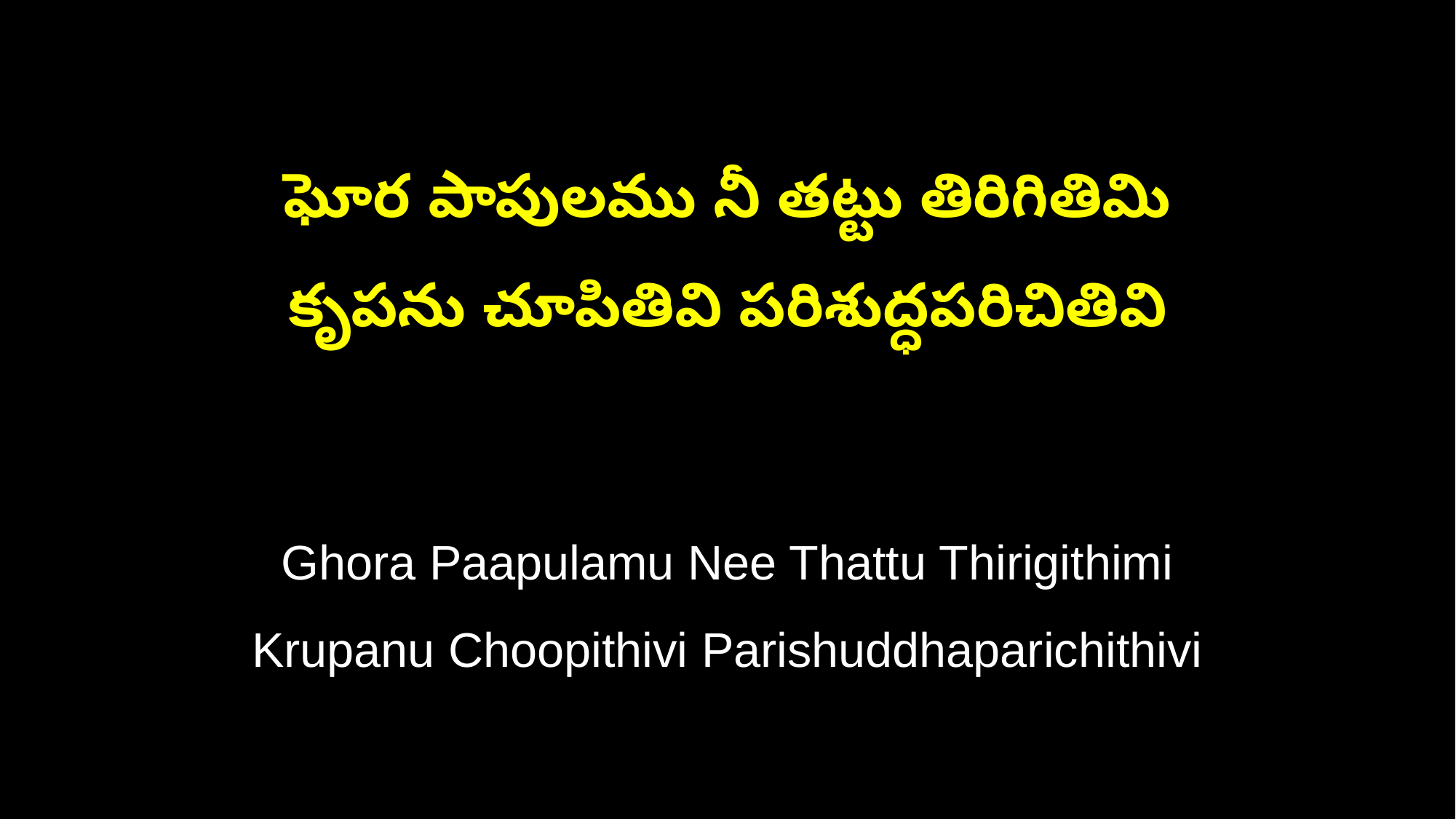

ఘోర పాపులము నీ తట్టు తిరిగితిమి
కృపను చూపితివి పరిశుద్ధపరిచితివి
Ghora Paapulamu Nee Thattu Thirigithimi
Krupanu Choopithivi Parishuddhaparichithivi